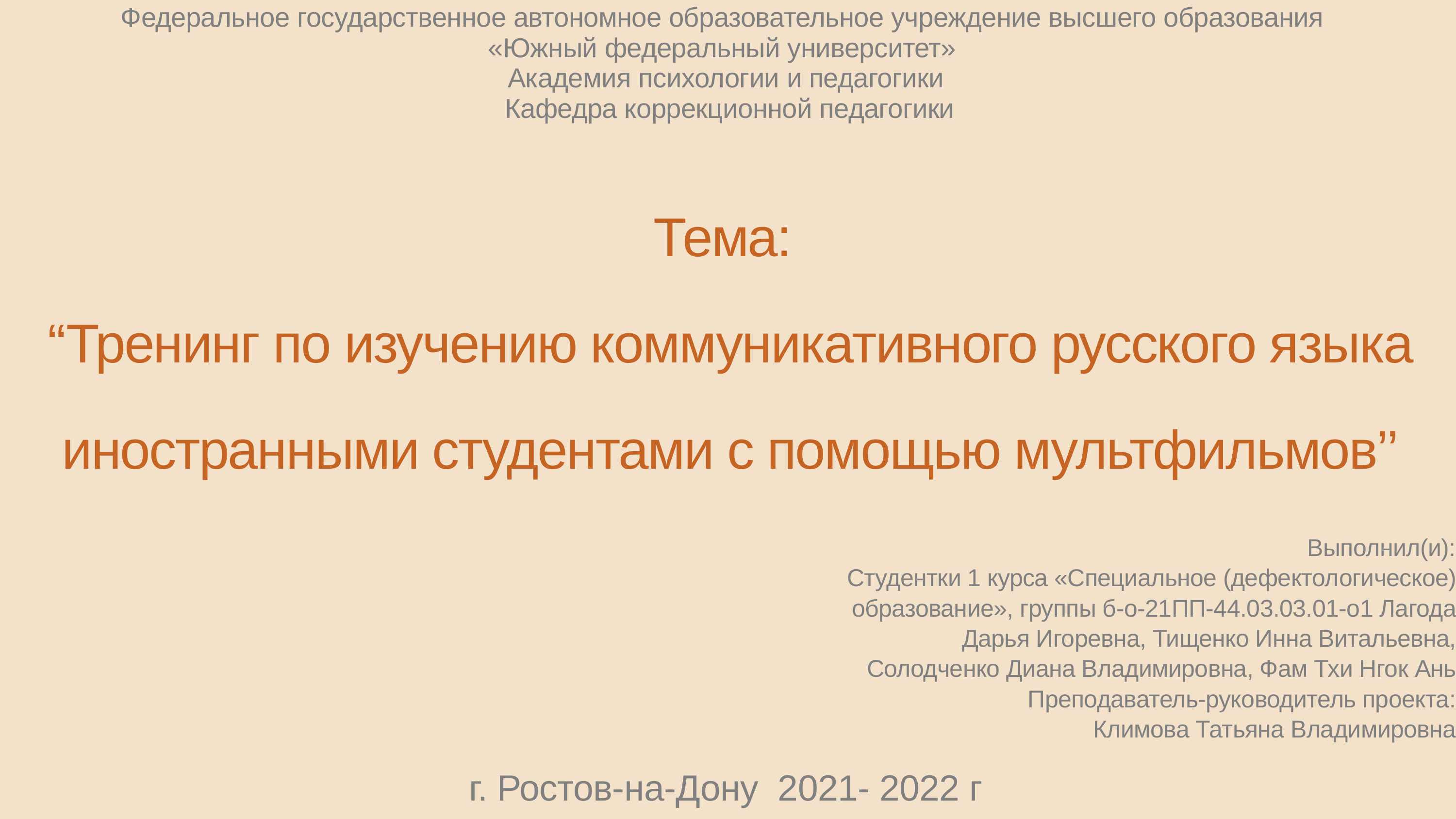

Федеральное государственное автономное образовательное учреждение высшего образования
«Южный федеральный университет»
Академия психологии и педагогики
 Кафедра коррекционной педагогики

Тема:
“Тренинг по изучению коммуникативного русского языка иностранными студентами с помощью мультфильмов’’
Выполнил(и):
Студентки 1 курса «Специальное (дефектологическое) образование», группы б-о-21ПП-44.03.03.01-о1 Лагода Дарья Игоревна, Тищенко Инна Витальевна, Солодченко Диана Владимировна, Фам Тхи Нгок Ань
Преподаватель-руководитель проекта:
 Климова Татьяна Владимировна
г. Ростов-на-Дону  2021- 2022 г